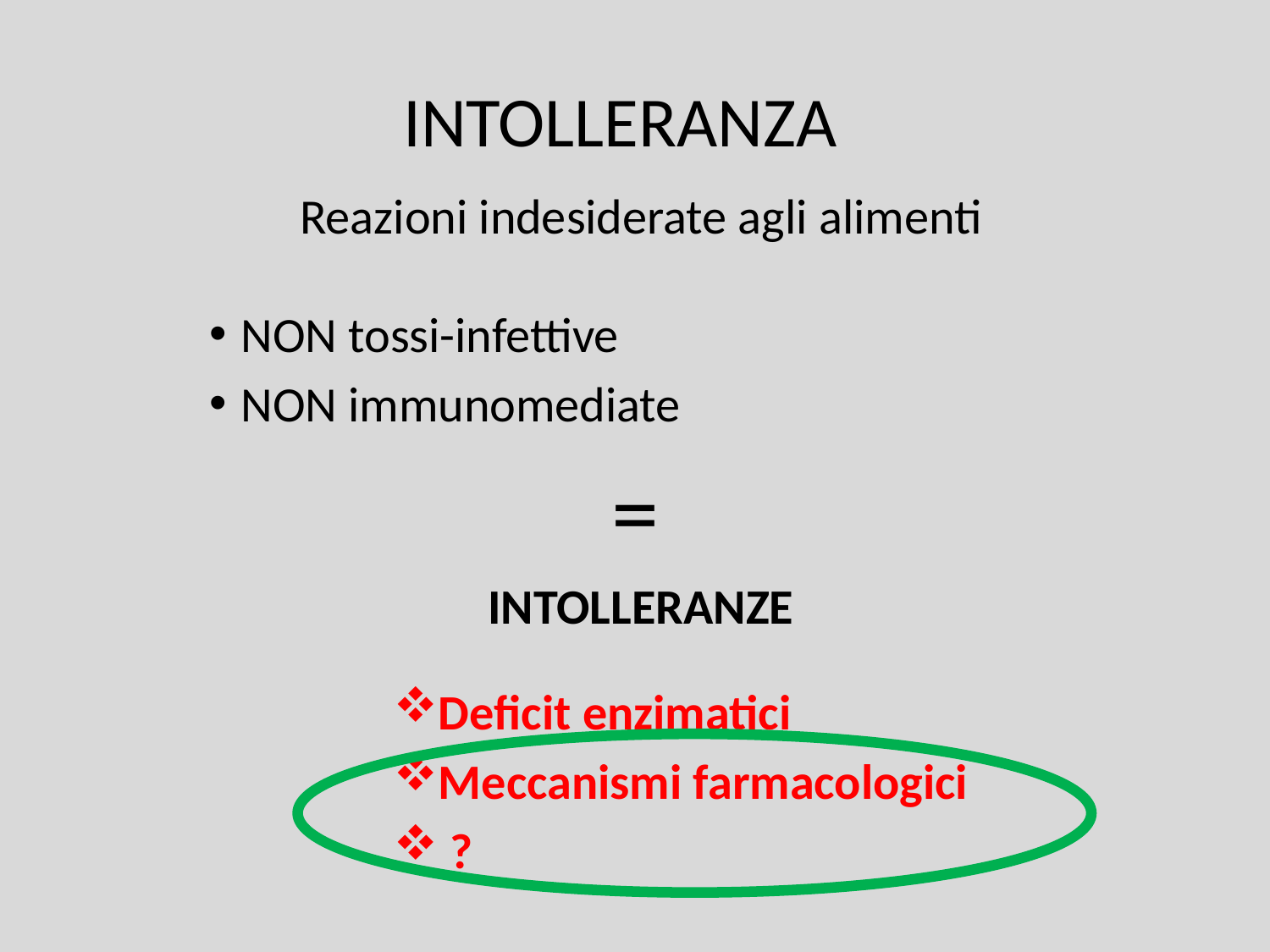

# INTOLLERANZA
Reazioni indesiderate agli alimenti

NON tossi-infettive
NON immunomediate
 =
INTOLLERANZE

Deficit enzimatici
Meccanismi farmacologici
 ?